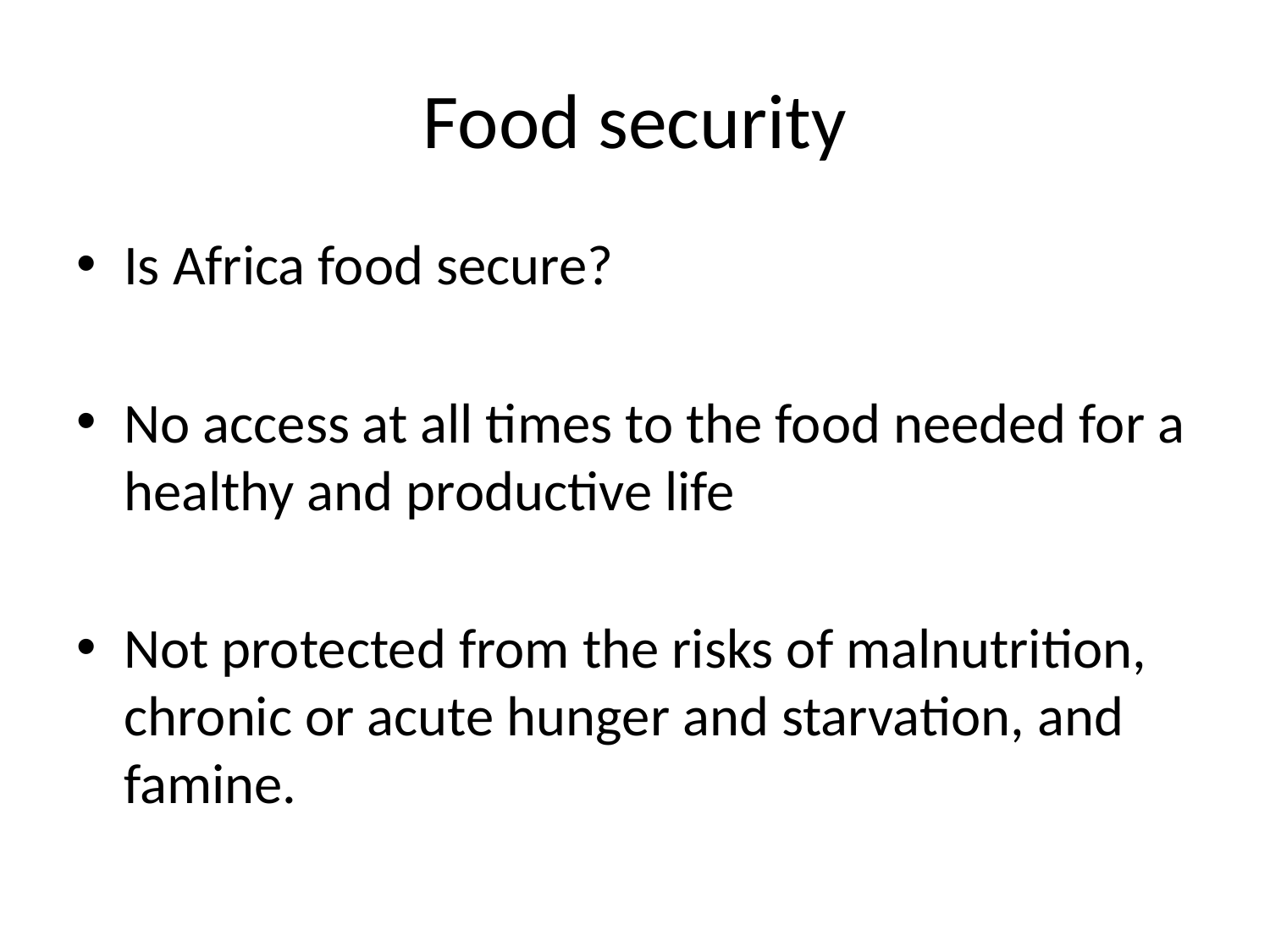

# Food security
Is Africa food secure?

No access at all times to the food needed for a healthy and productive life

Not protected from the risks of malnutrition, chronic or acute hunger and starvation, and famine.